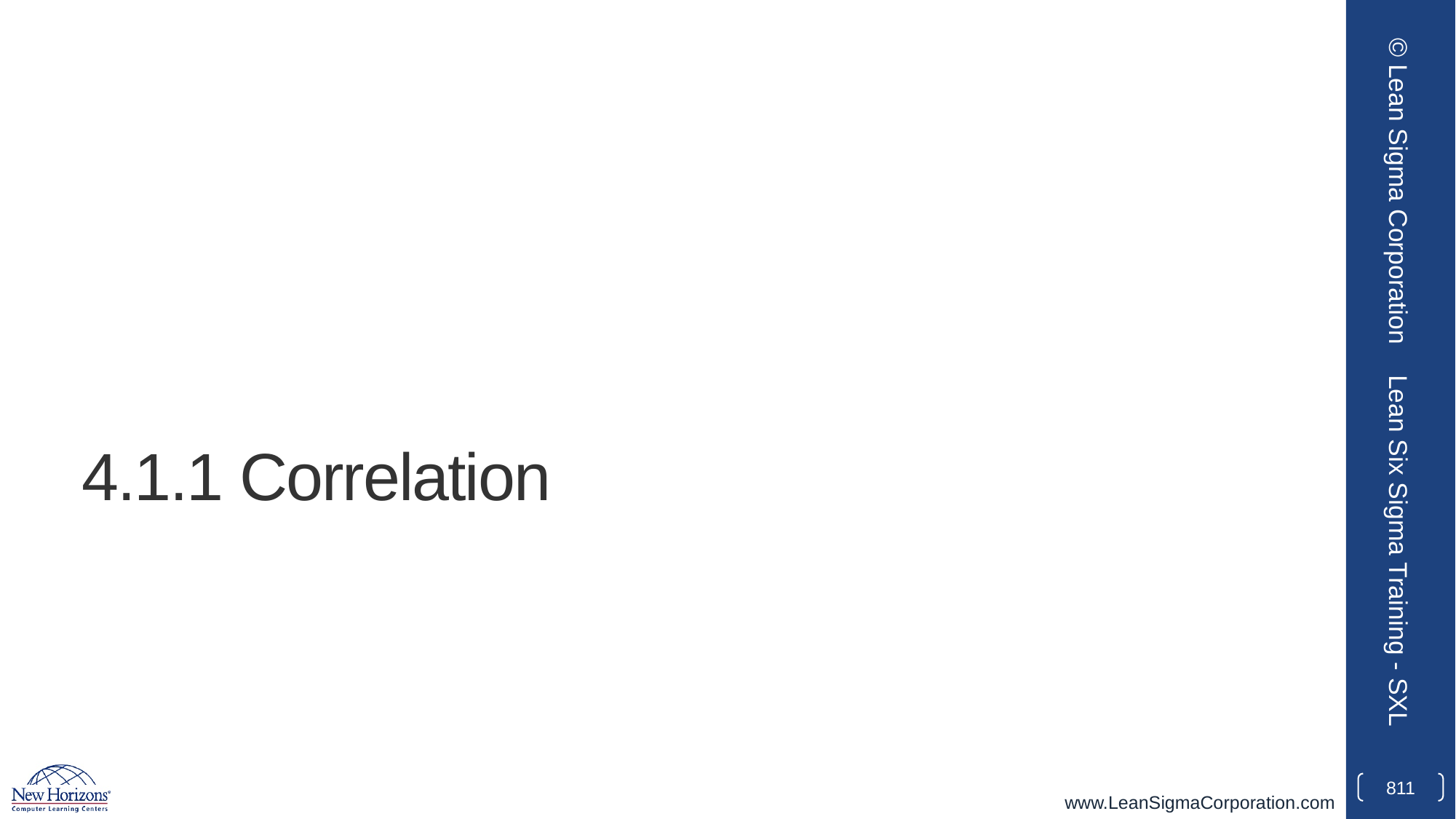

© Lean Sigma Corporation
# 4.1.1 Correlation
Lean Six Sigma Training - SXL
811